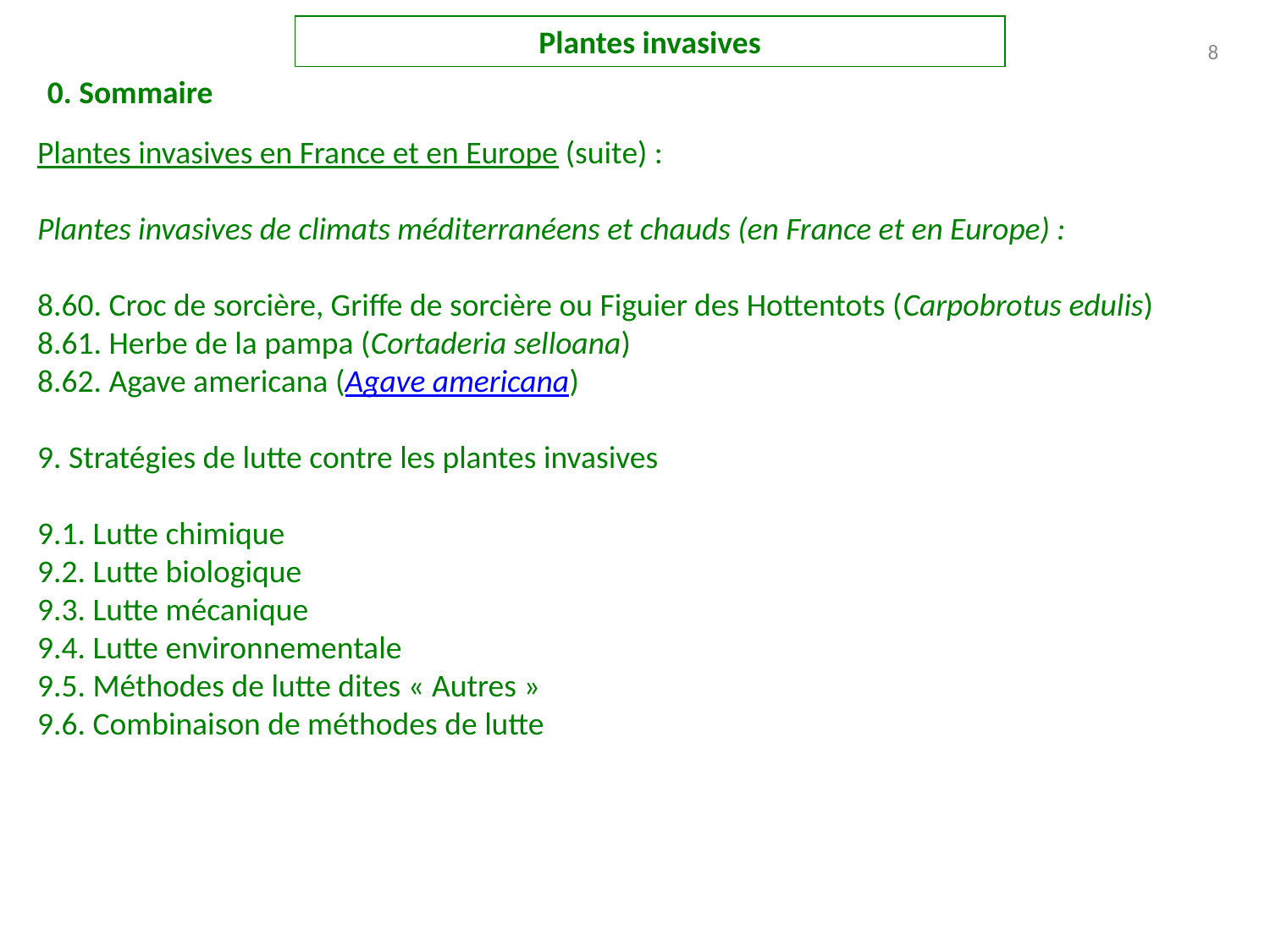

Plantes invasives
8
0. Sommaire
Plantes invasives en France et en Europe (suite) :

Plantes invasives de climats méditerranéens et chauds (en France et en Europe) :

8.60. Croc de sorcière, Griffe de sorcière ou Figuier des Hottentots (Carpobrotus edulis)
8.61. Herbe de la pampa (Cortaderia selloana)
8.62. Agave americana (Agave americana)

9. Stratégies de lutte contre les plantes invasives

9.1. Lutte chimique
9.2. Lutte biologique
9.3. Lutte mécanique
9.4. Lutte environnementale
9.5. Méthodes de lutte dites « Autres »
9.6. Combinaison de méthodes de lutte